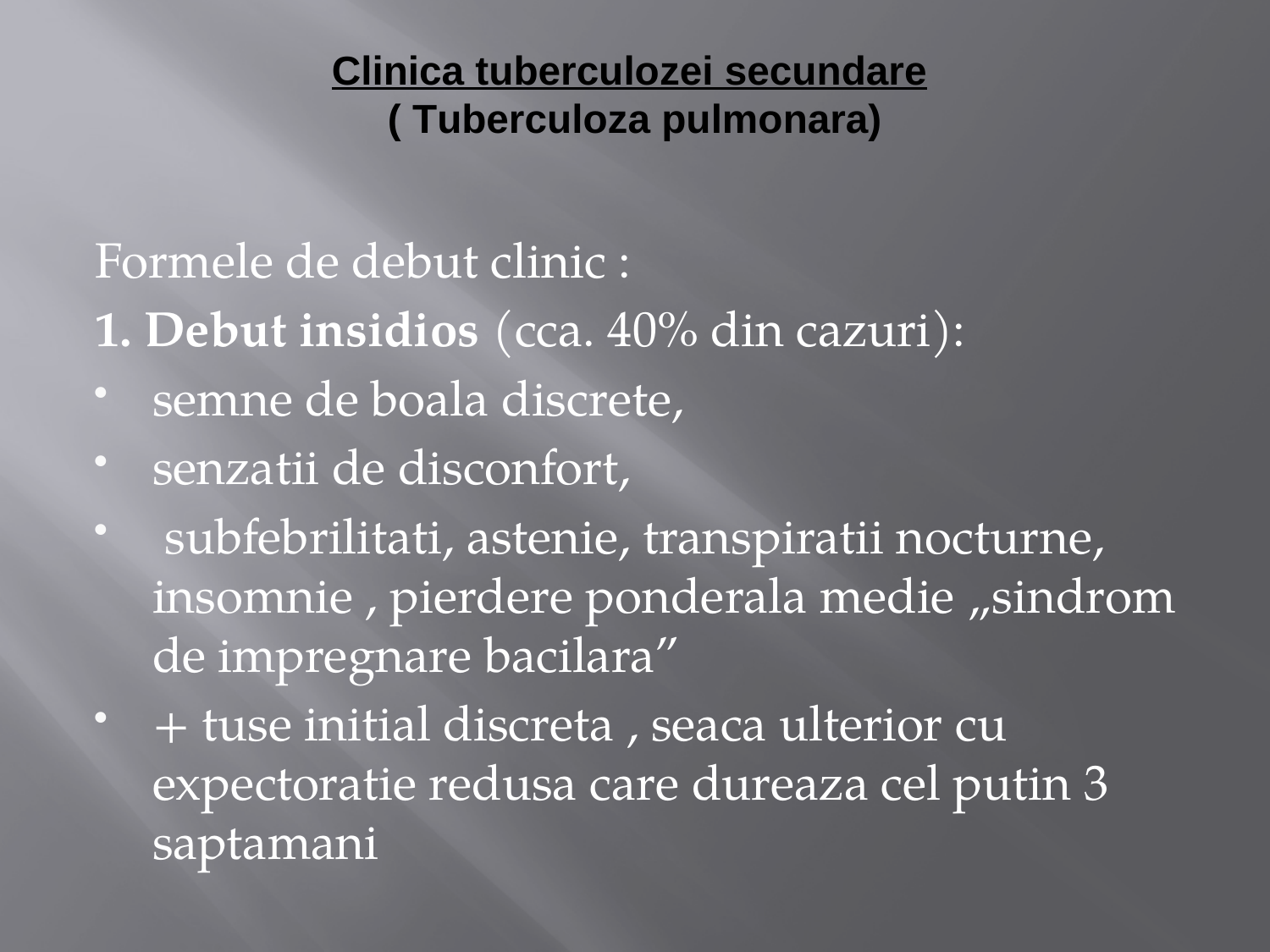

# Clinica tuberculozei secundare ( Tuberculoza pulmonara)
Formele de debut clinic :
1. Debut insidios (cca. 40% din cazuri):
semne de boala discrete,
senzatii de disconfort,
 subfebrilitati, astenie, transpiratii nocturne, insomnie , pierdere ponderala medie „sindrom de impregnare bacilara”
+ tuse initial discreta , seaca ulterior cu expectoratie redusa care dureaza cel putin 3 saptamani